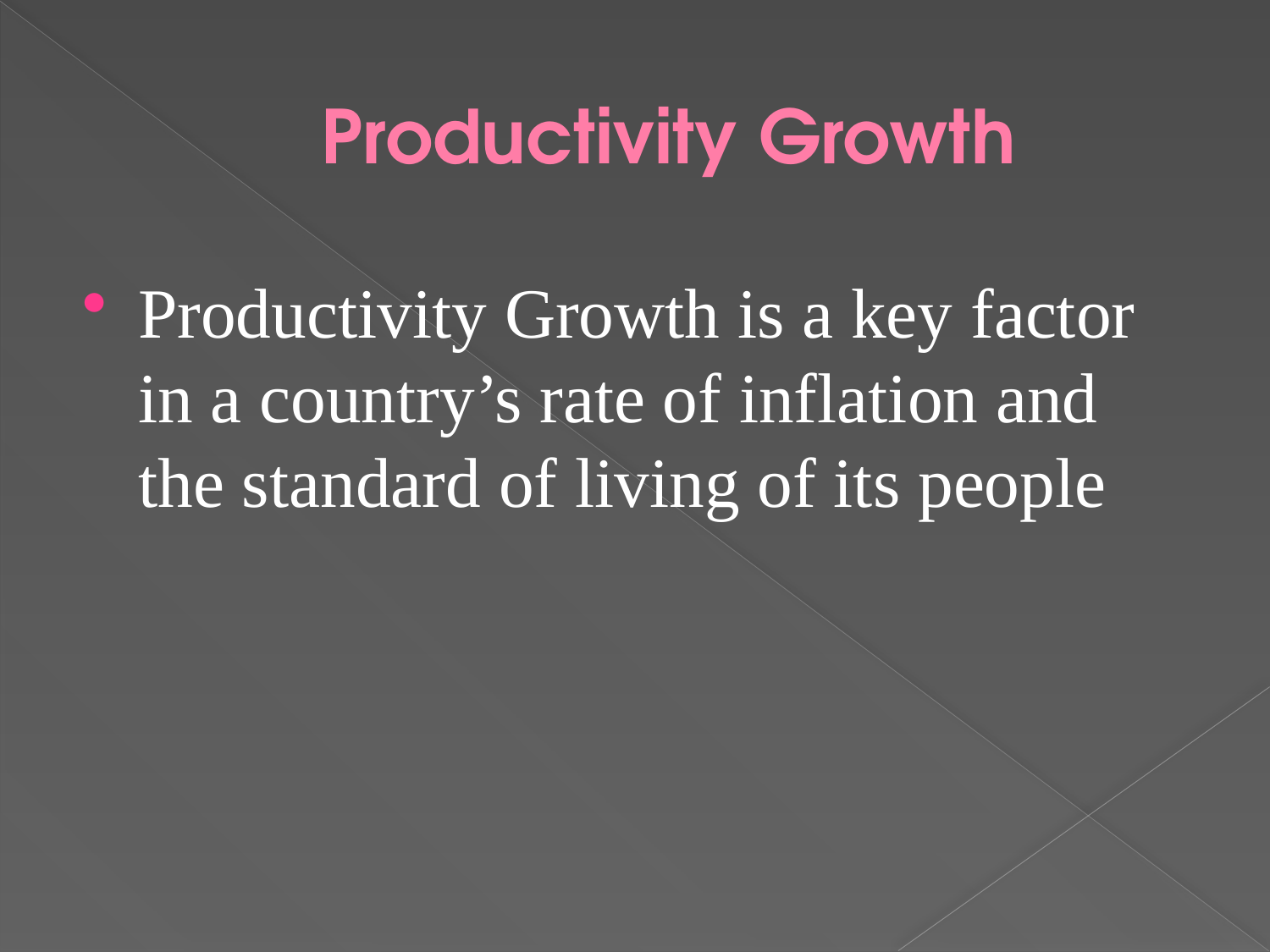

# Productivity Growth
Productivity Growth is a key factor in a country’s rate of inflation and the standard of living of its people